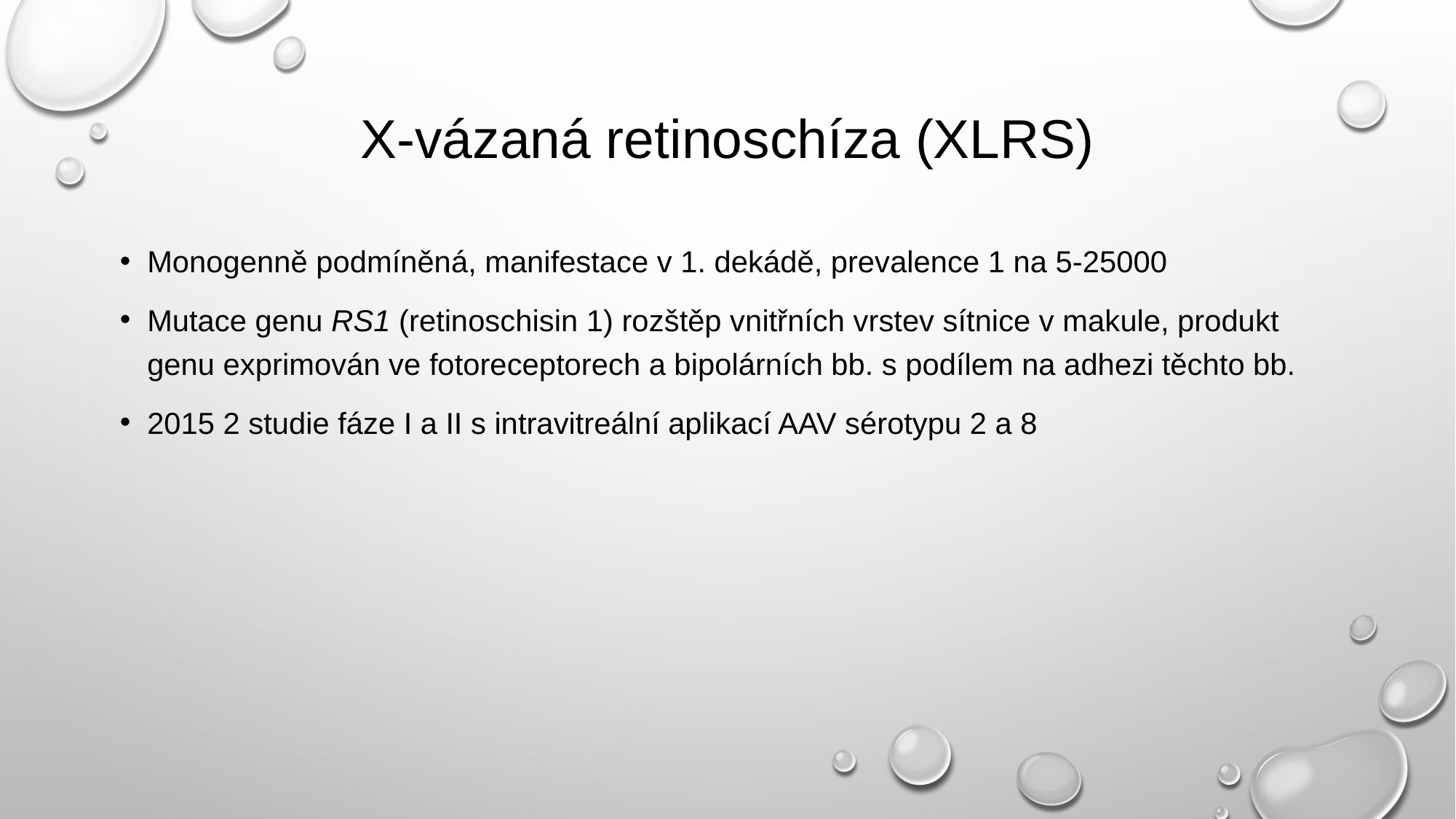

# X-vázaná retinoschíza (XLRS)
Monogenně podmíněná, manifestace v 1. dekádě, prevalence 1 na 5-25000
Mutace genu RS1 (retinoschisin 1) rozštěp vnitřních vrstev sítnice v makule, produkt genu exprimován ve fotoreceptorech a bipolárních bb. s podílem na adhezi těchto bb.
2015 2 studie fáze I a II s intravitreální aplikací AAV sérotypu 2 a 8